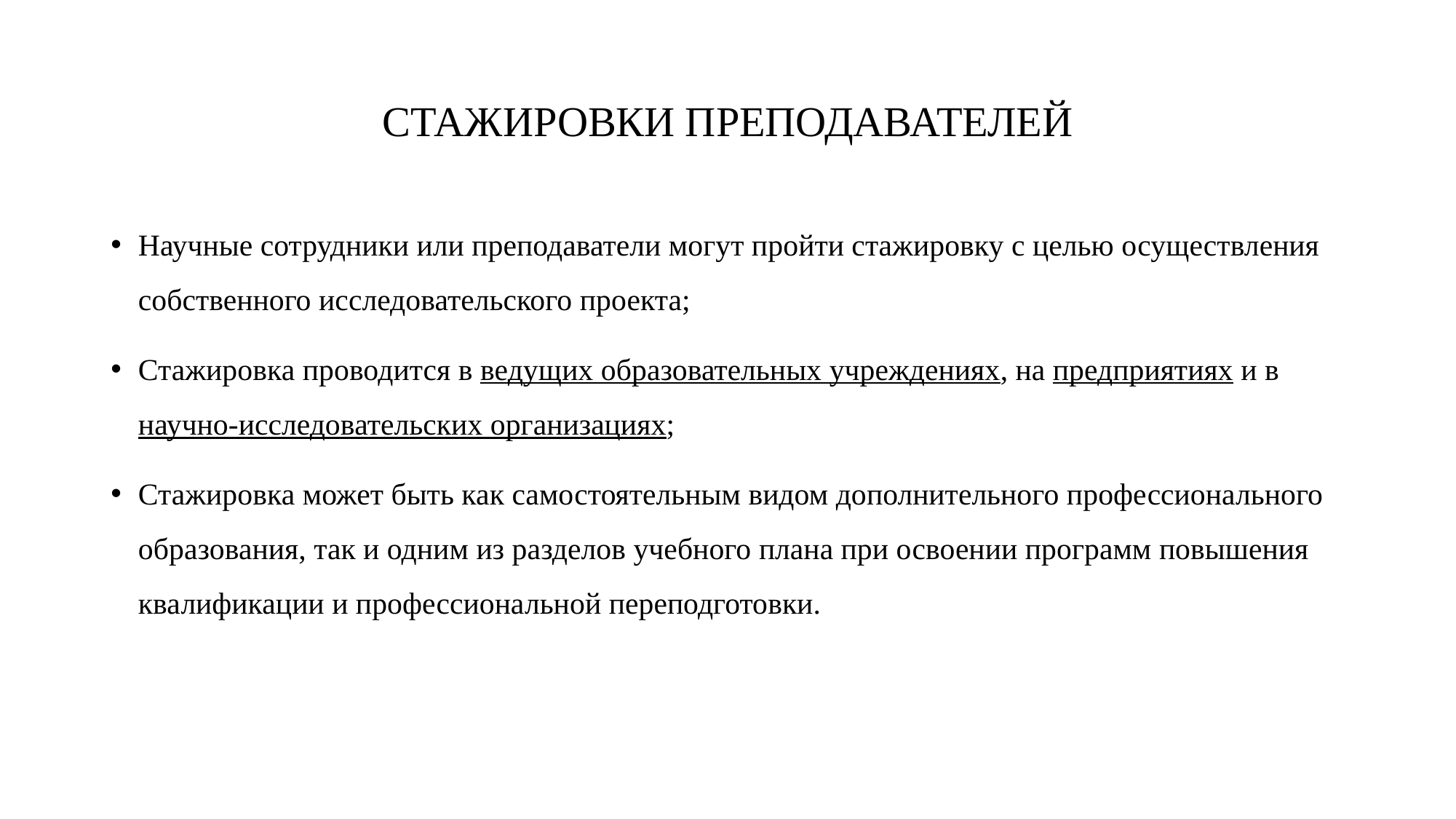

# СТАЖИРОВКИ ПРЕПОДАВАТЕЛЕЙ
Научные сотрудники или преподаватели могут пройти стажировку с целью осуществления собственного исследовательского проекта;
Стажировка проводится в ведущих образовательных учреждениях, на предприятиях и в научно-исследовательских организациях;
Стажировка может быть как самостоятельным видом дополнительного профессионального образования, так и одним из разделов учебного плана при освоении программ повышения квалификации и профессиональной переподготовки.